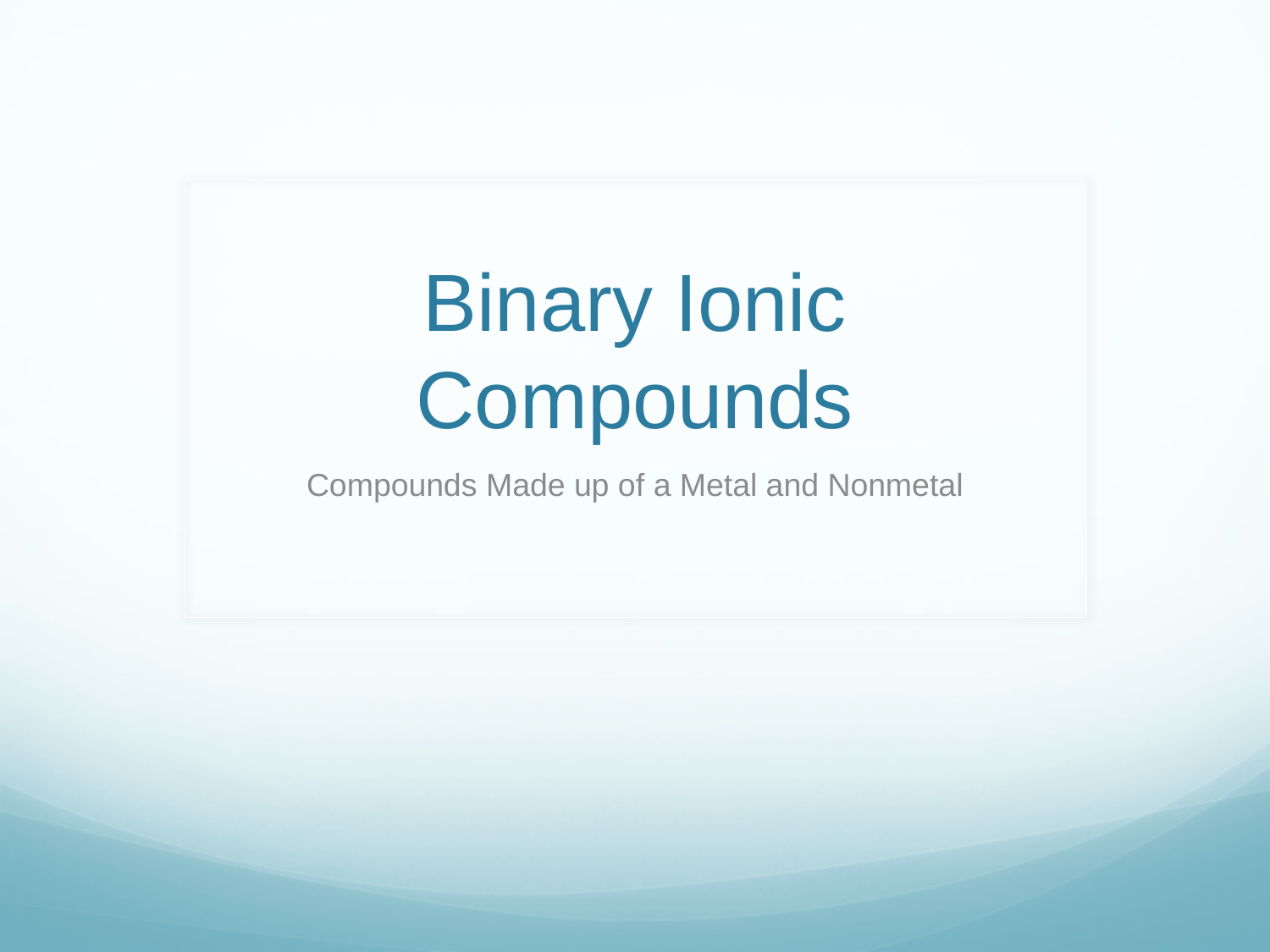

# Binary Ionic Compounds
Compounds Made up of a Metal and Nonmetal